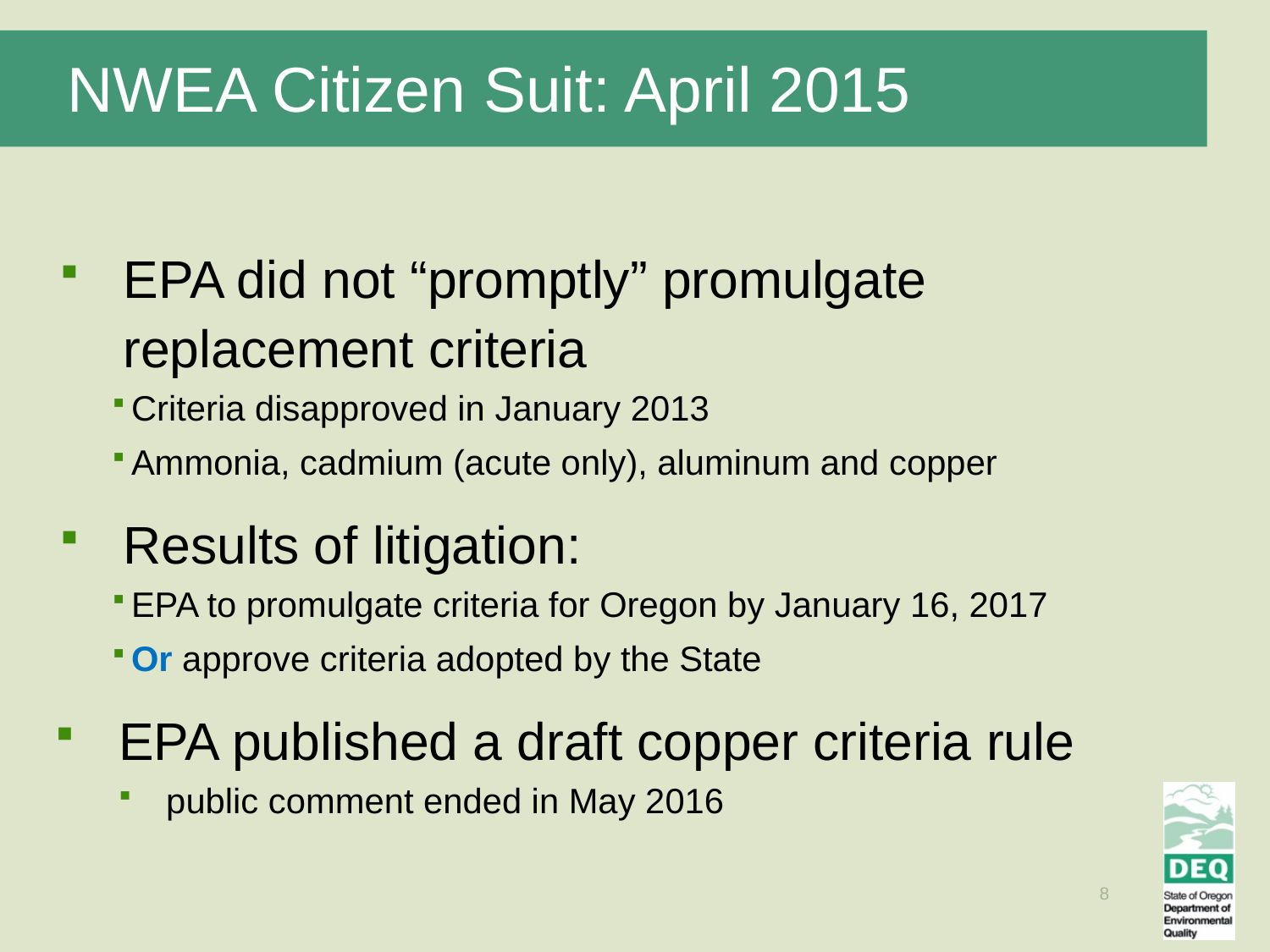

NWEA Citizen Suit: April 2015

EPA did not “promptly” promulgate replacement criteria
Criteria disapproved in January 2013
Ammonia, cadmium (acute only), aluminum and copper
Results of litigation:
EPA to promulgate criteria for Oregon by January 16, 2017
Or approve criteria adopted by the State
EPA published a draft copper criteria rule
public comment ended in May 2016
8